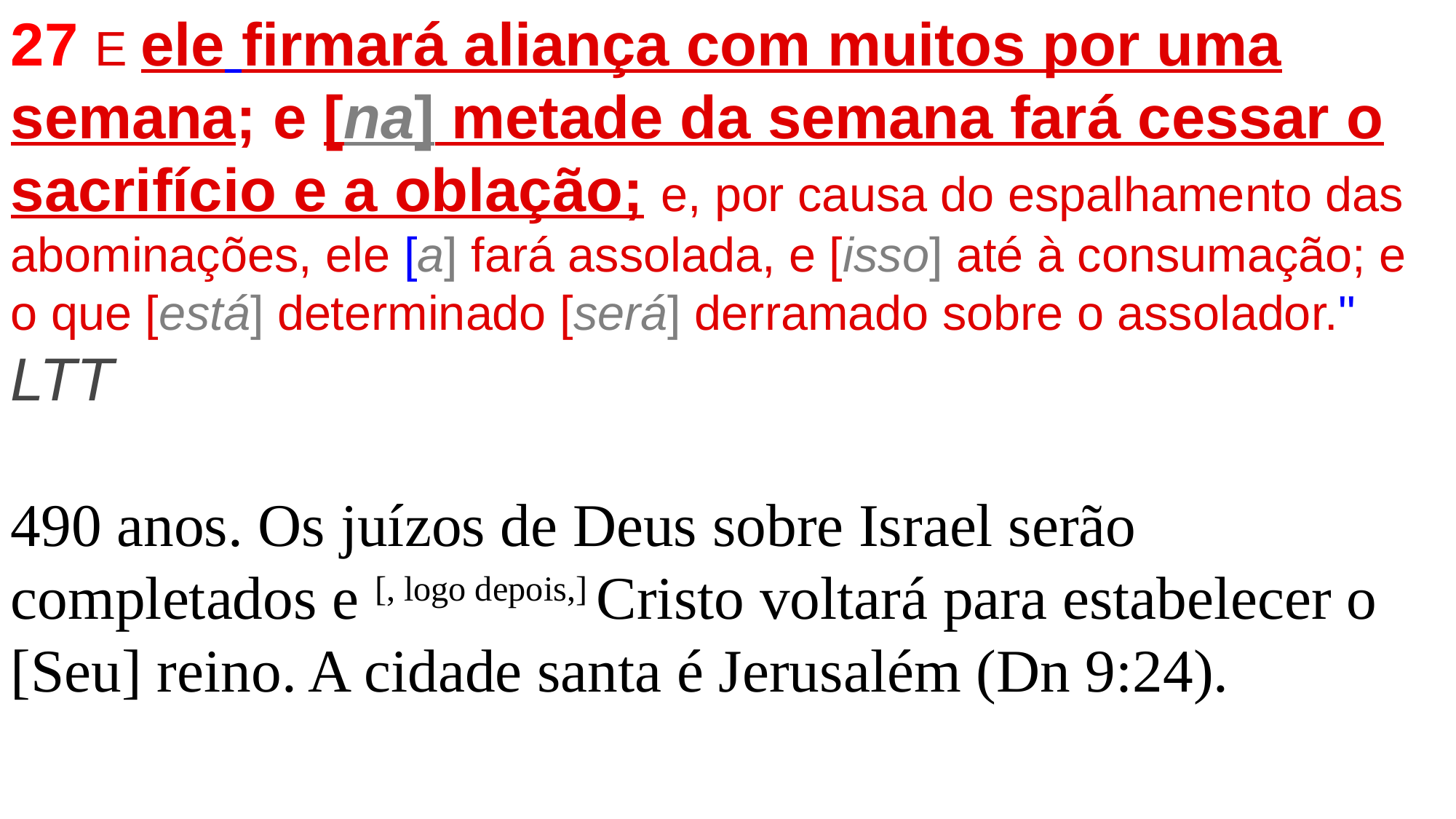

27 E ele firmará aliança com muitos por uma semana; e [na] metade da semana fará cessar o sacrifício e a oblação; e, por causa do espalhamento das abominações, ele [a] fará assolada, e [isso] até à consumação; e o que [está] determinado [será] derramado sobre o assolador." LTT
490 anos. Os juízos de Deus sobre Israel serão completados e [, logo depois,] Cristo voltará para estabelecer o [Seu] reino. A cidade santa é Jerusalém (Dn 9:24).